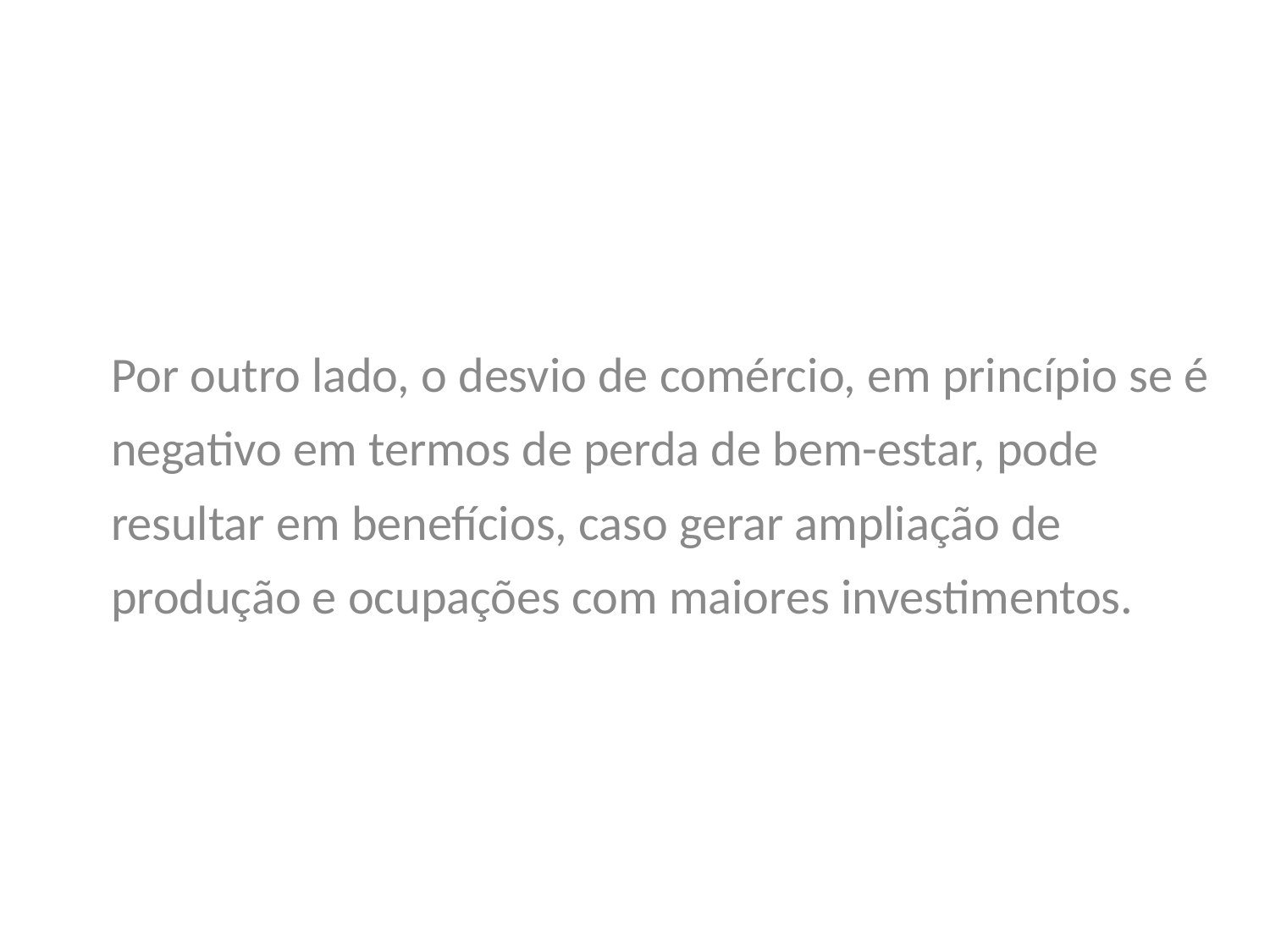

Por outro lado, o desvio de comércio, em princípio se é negativo em termos de perda de bem-estar, pode resultar em benefícios, caso gerar ampliação de produção e ocupações com maiores investimentos.